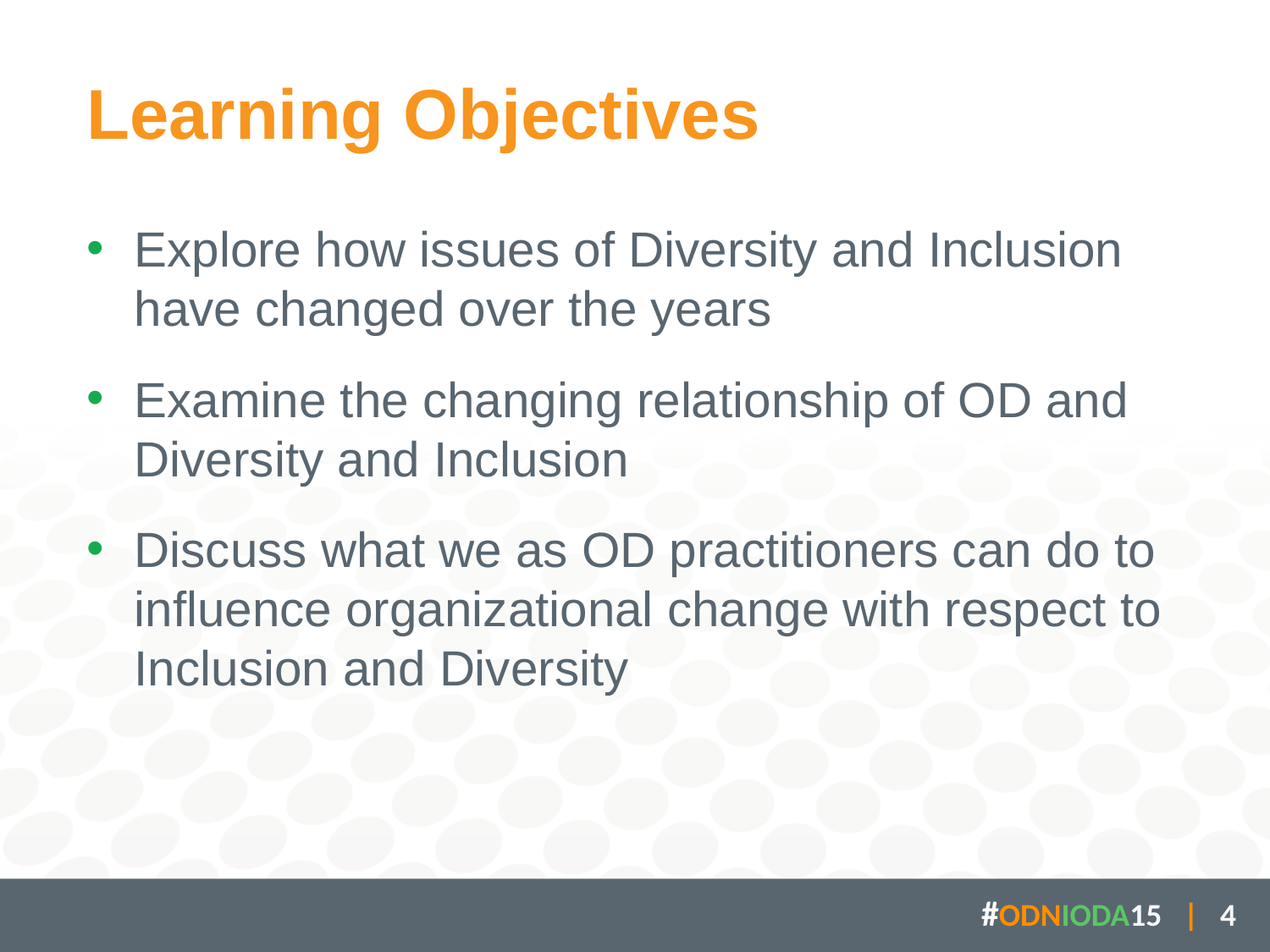

# Learning Objectives
Explore how issues of Diversity and Inclusion have changed over the years
Examine the changing relationship of OD and Diversity and Inclusion
Discuss what we as OD practitioners can do to influence organizational change with respect to Inclusion and Diversity